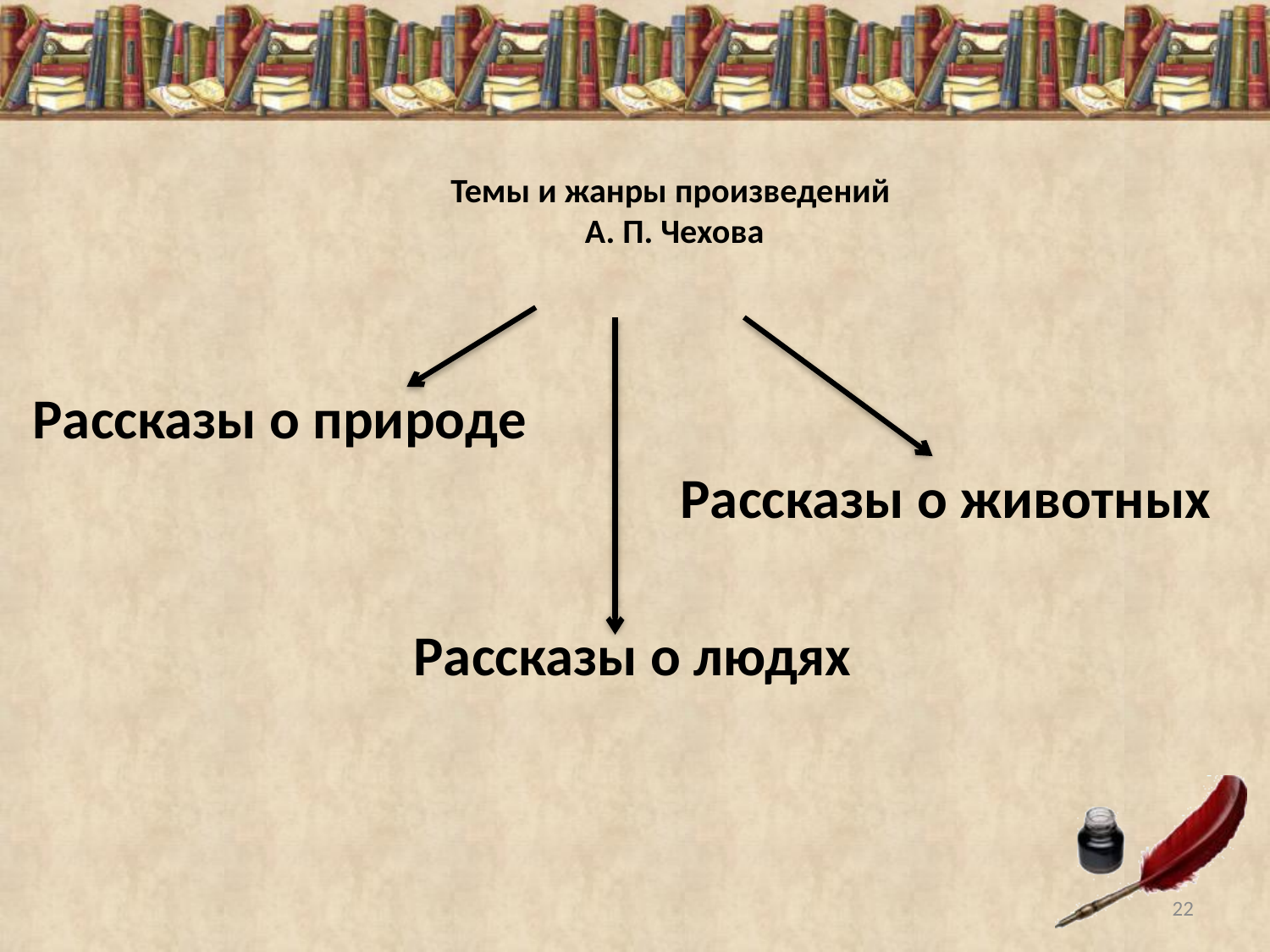

# Темы и жанры произведений А. П. Чехова

Рассказы о природе
                                                   Рассказы о животных

                              Рассказы о людях

22